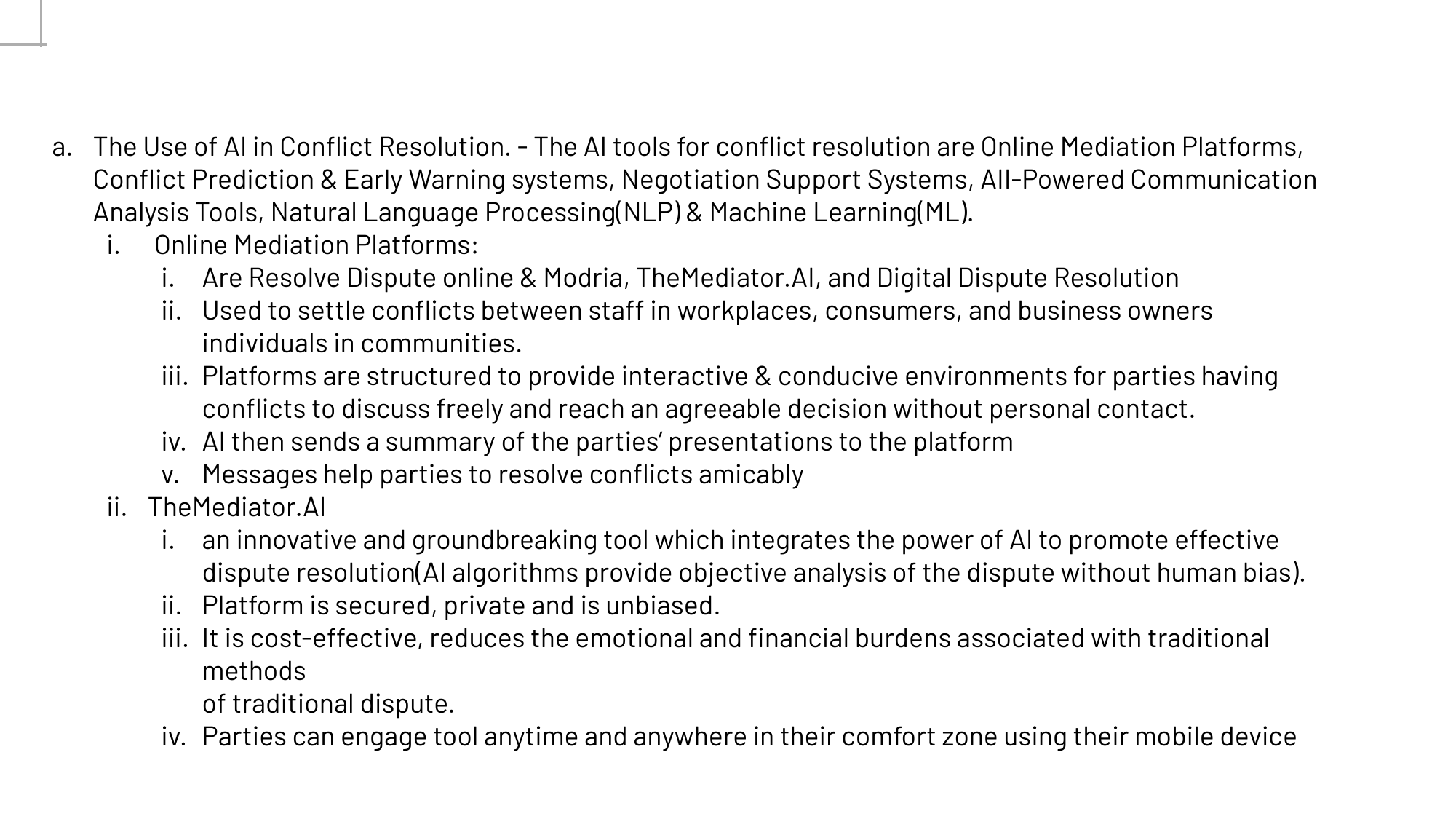

The Use of AI in Conflict Resolution. - The AI tools for conflict resolution are Online Mediation Platforms, Conflict Prediction & Early Warning systems, Negotiation Support Systems, AII-Powered Communication Analysis Tools, Natural Language Processing(NLP) & Machine Learning(ML).
Online Mediation Platforms:
Are Resolve Dispute online & Modria, TheMediator.AI, and Digital Dispute Resolution
Used to settle conflicts between staff in workplaces, consumers, and business owners
individuals in communities.
Platforms are structured to provide interactive & conducive environments for parties having
conflicts to discuss freely and reach an agreeable decision without personal contact.
AI then sends a summary of the parties’ presentations to the platform
Messages help parties to resolve conflicts amicably
TheMediator.AI
an innovative and groundbreaking tool which integrates the power of AI to promote effective
dispute resolution(AI algorithms provide objective analysis of the dispute without human bias).
Platform is secured, private and is unbiased.
It is cost-effective, reduces the emotional and financial burdens associated with traditional methods
of traditional dispute.
Parties can engage tool anytime and anywhere in their comfort zone using their mobile device